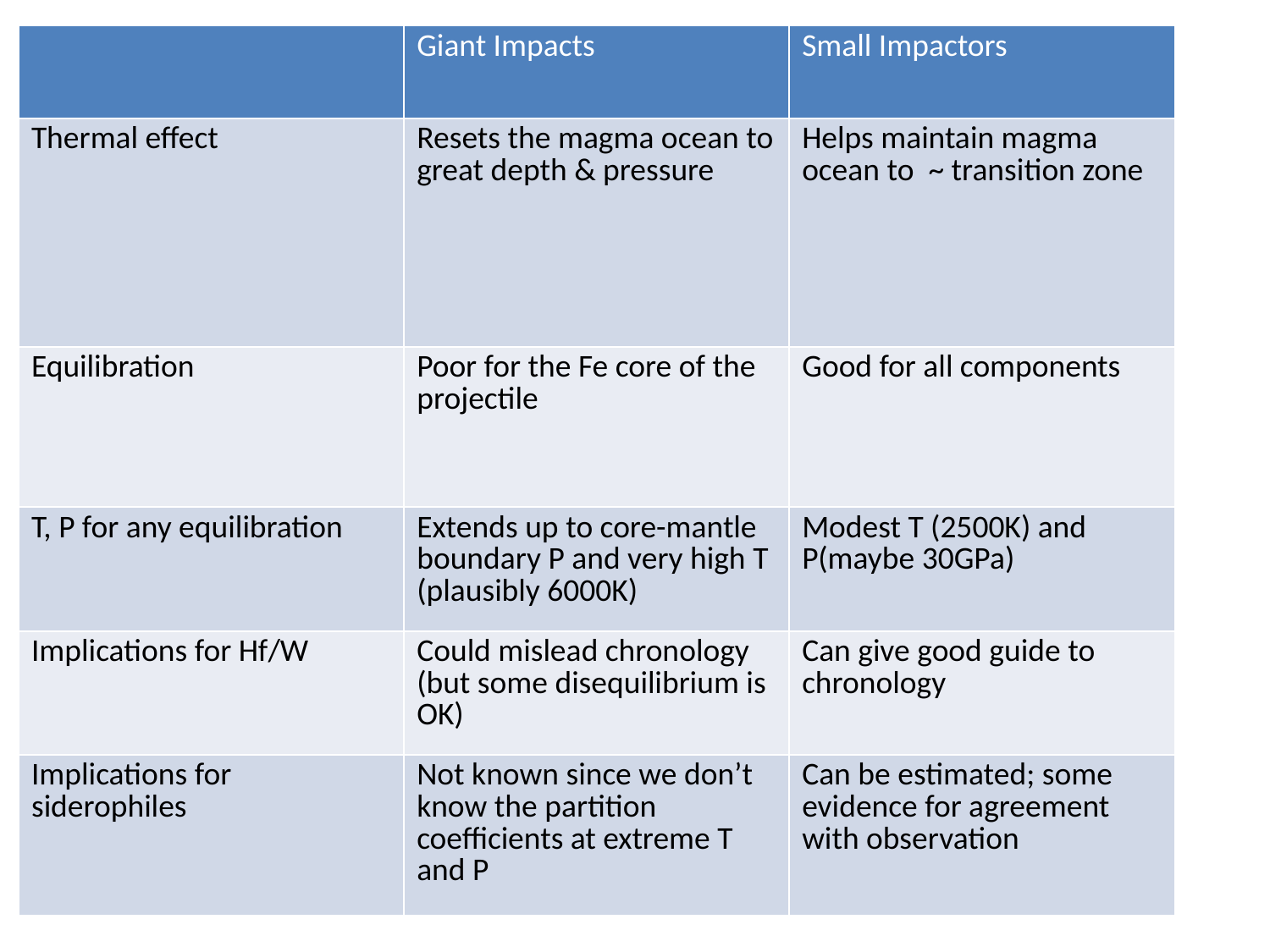

|  | Giant Impacts | Small Impactors |
| --- | --- | --- |
| Thermal effect | Resets the magma ocean to great depth & pressure | Helps maintain magma ocean to ~ transition zone |
| Equilibration | Poor for the Fe core of the projectile | Good for all components |
| T, P for any equilibration | Extends up to core-mantle boundary P and very high T (plausibly 6000K) | Modest T (2500K) and P(maybe 30GPa) |
| Implications for Hf/W | Could mislead chronology (but some disequilibrium is OK) | Can give good guide to chronology |
| Implications for siderophiles | Not known since we don’t know the partition coefficients at extreme T and P | Can be estimated; some evidence for agreement with observation |